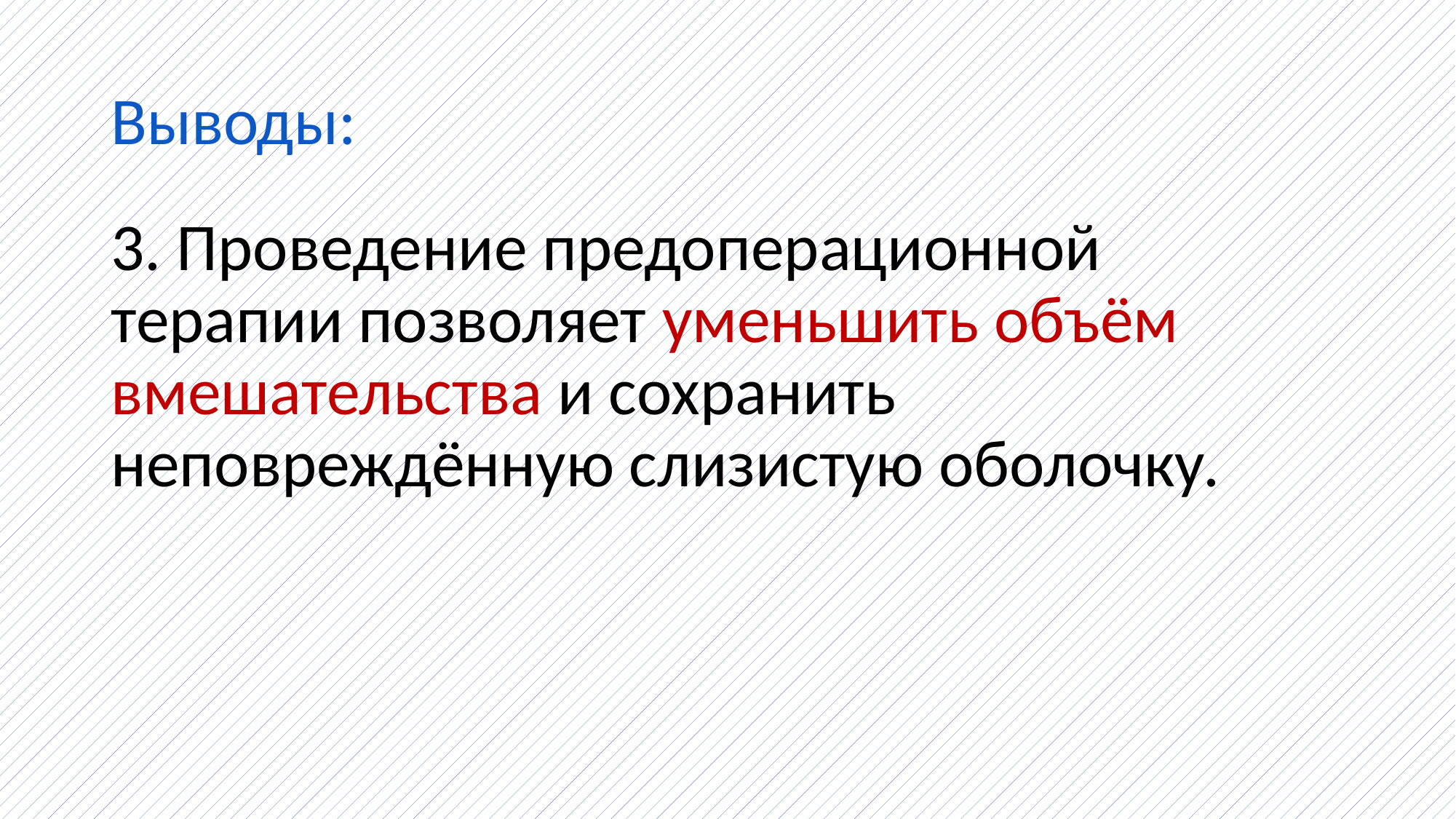

# Выводы:
3. Проведение предоперационной терапии позволяет уменьшить объём вмешательства и сохранить неповреждённую слизистую оболочку.